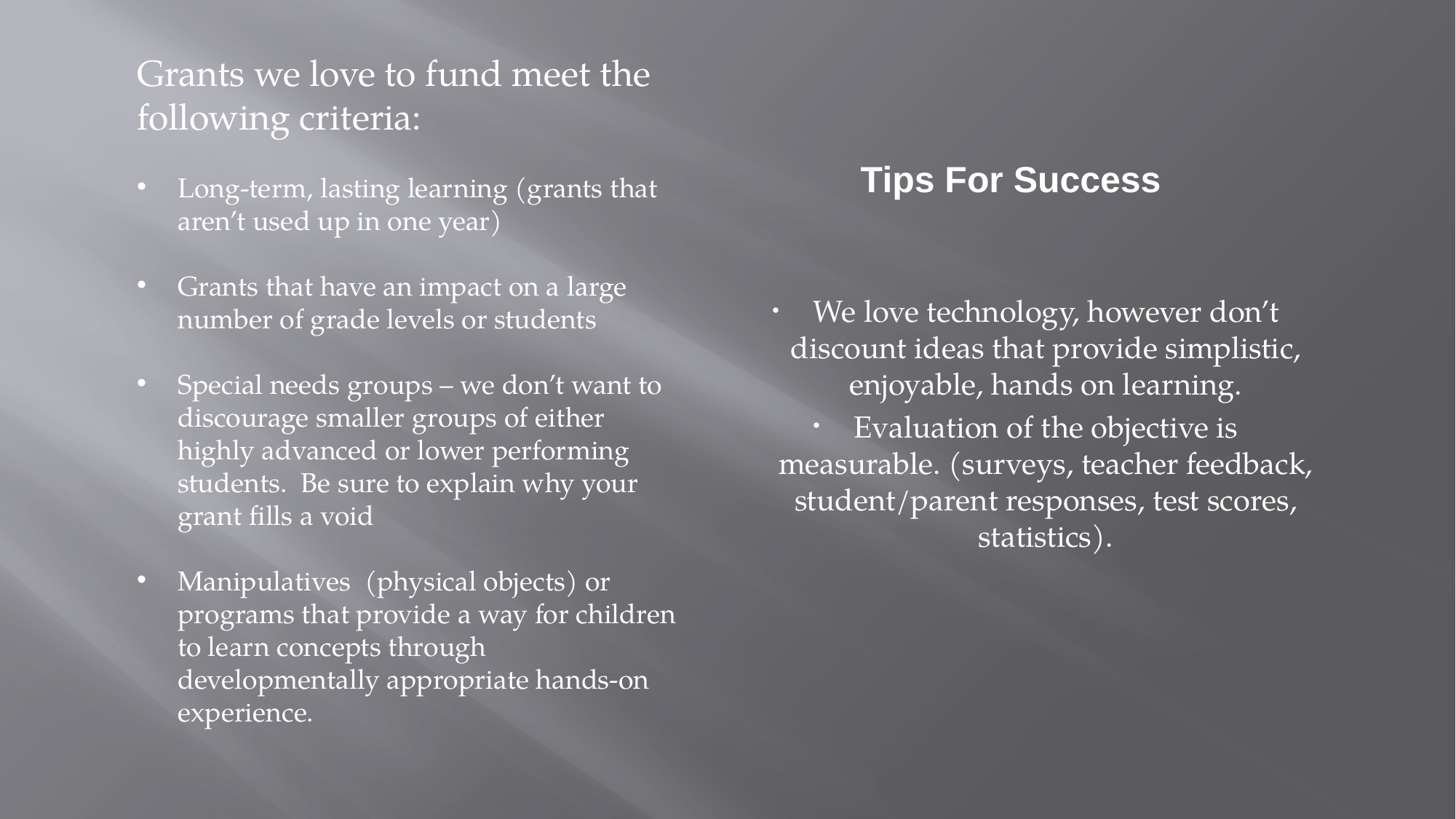

Grants we love to fund meet the following criteria:

Long-term, lasting learning (grants that aren’t used up in one year)

Grants that have an impact on a large number of grade levels or students

Special needs groups – we don’t want to discourage smaller groups of either highly advanced or lower performing students.  Be sure to explain why your grant fills a void

Manipulatives  (physical objects) or programs that provide a way for children to learn concepts through developmentally appropriate hands-on experience.

# Tips For Success

We love technology, however don’t discount ideas that provide simplistic, enjoyable, hands on learning.
Evaluation of the objective is measurable. (surveys, teacher feedback, student/parent responses, test scores, statistics).